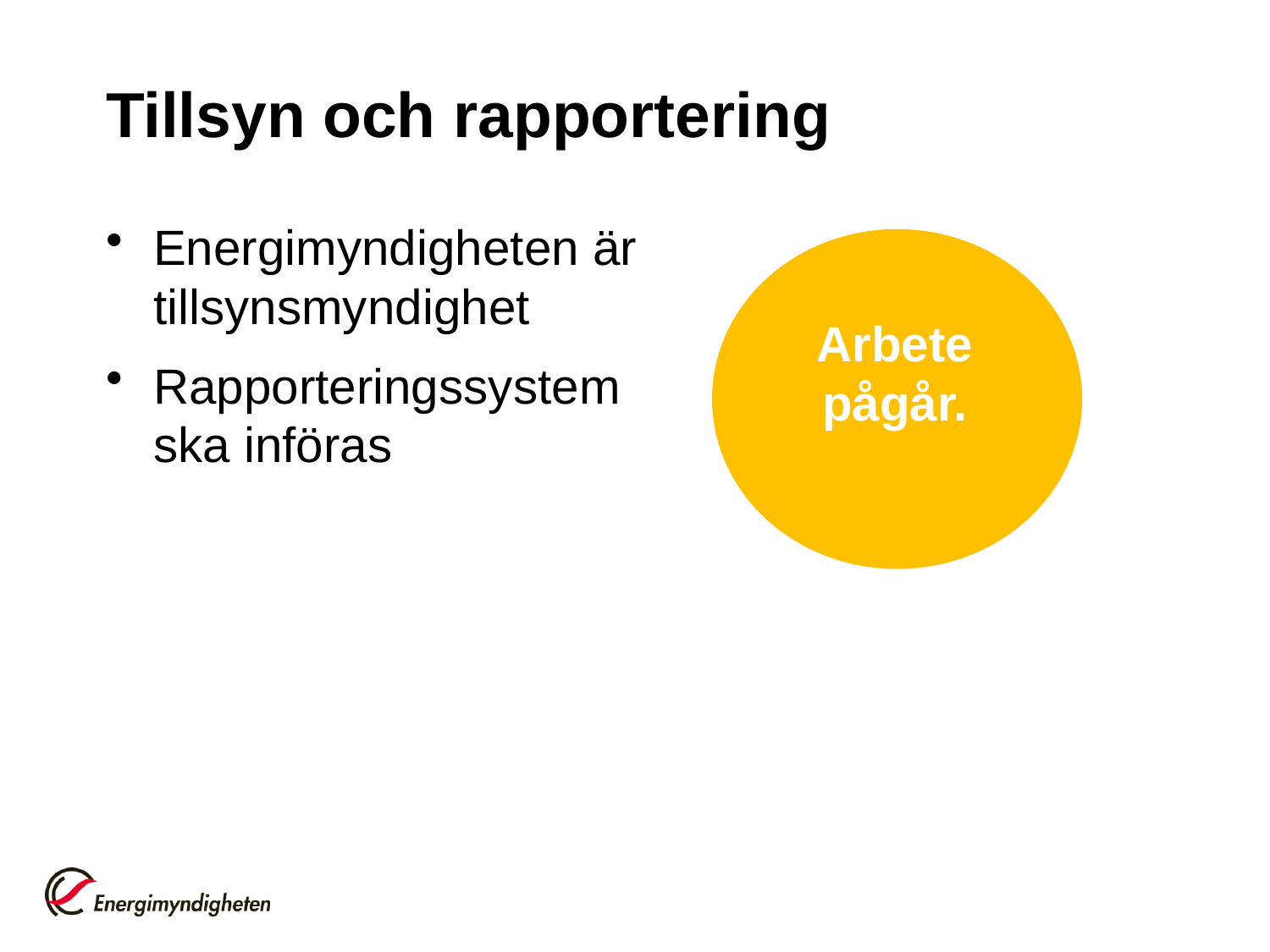

# Tillsyn och rapportering
Energimyndigheten är tillsynsmyndighet
Rapporteringssystem ska införas

Arbete pågår.